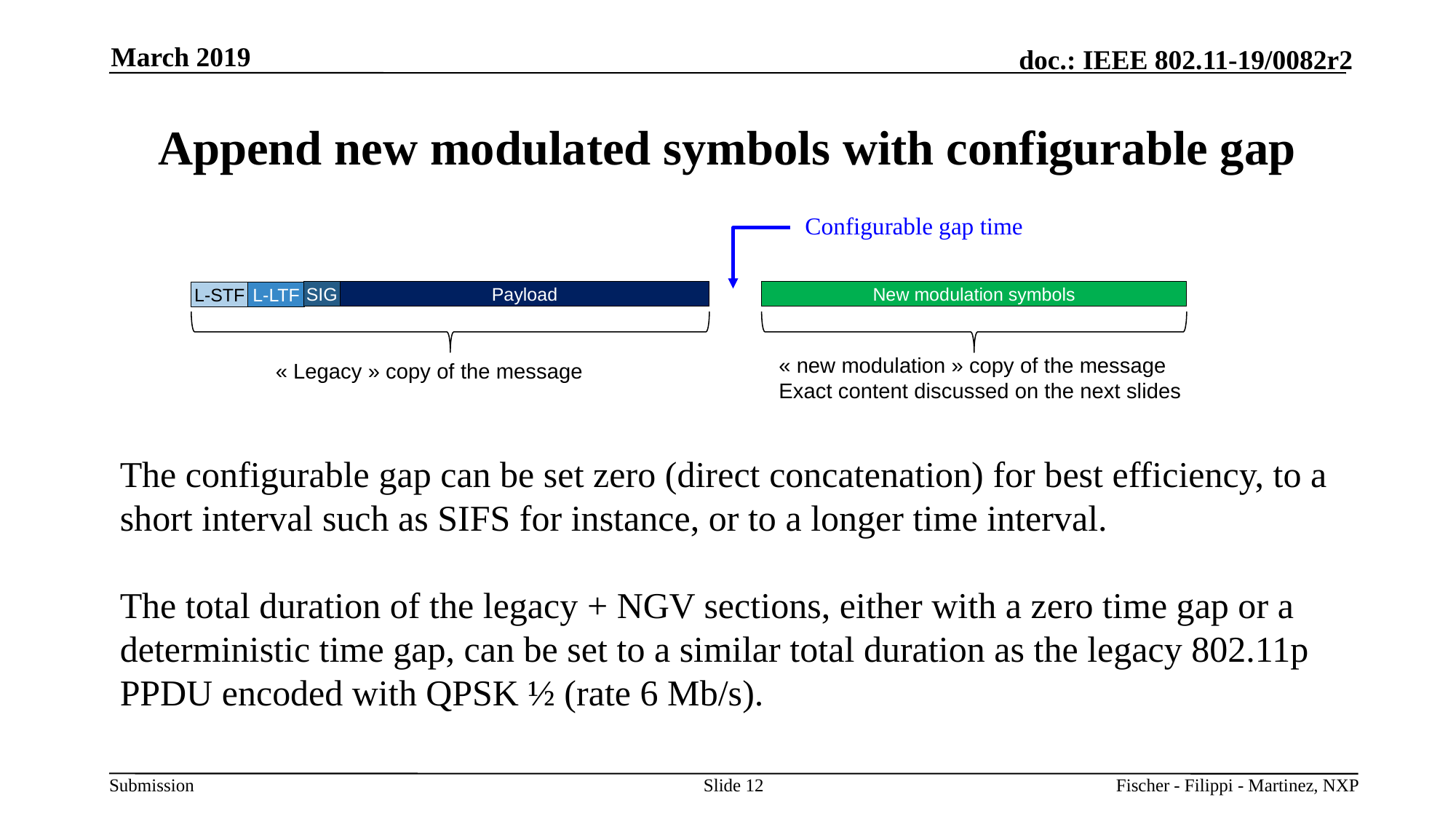

March 2019
# Append new modulated symbols with configurable gap

Configurable gap time

New modulation symbols
SIG
Payload
L-STF
L-LTF
« new modulation » copy of the message
Exact content discussed on the next slides
« Legacy » copy of the message
The configurable gap can be set zero (direct concatenation) for best efficiency, to a short interval such as SIFS for instance, or to a longer time interval.

The total duration of the legacy + NGV sections, either with a zero time gap or a deterministic time gap, can be set to a similar total duration as the legacy 802.11p PPDU encoded with QPSK ½ (rate 6 Mb/s).
Slide 12
Fischer - Filippi - Martinez, NXP